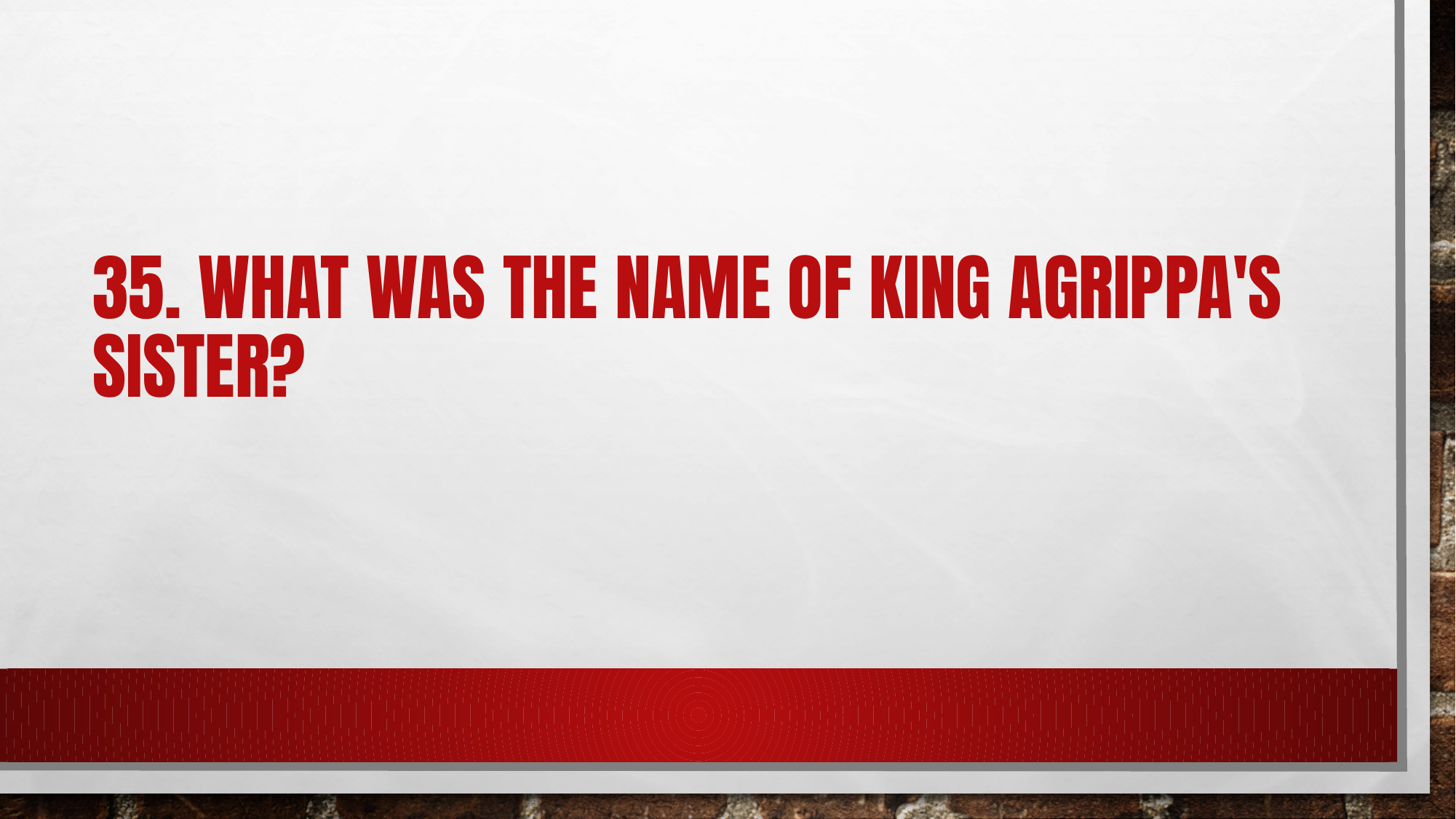

# 35. What was the name of King Agrippa's sister?